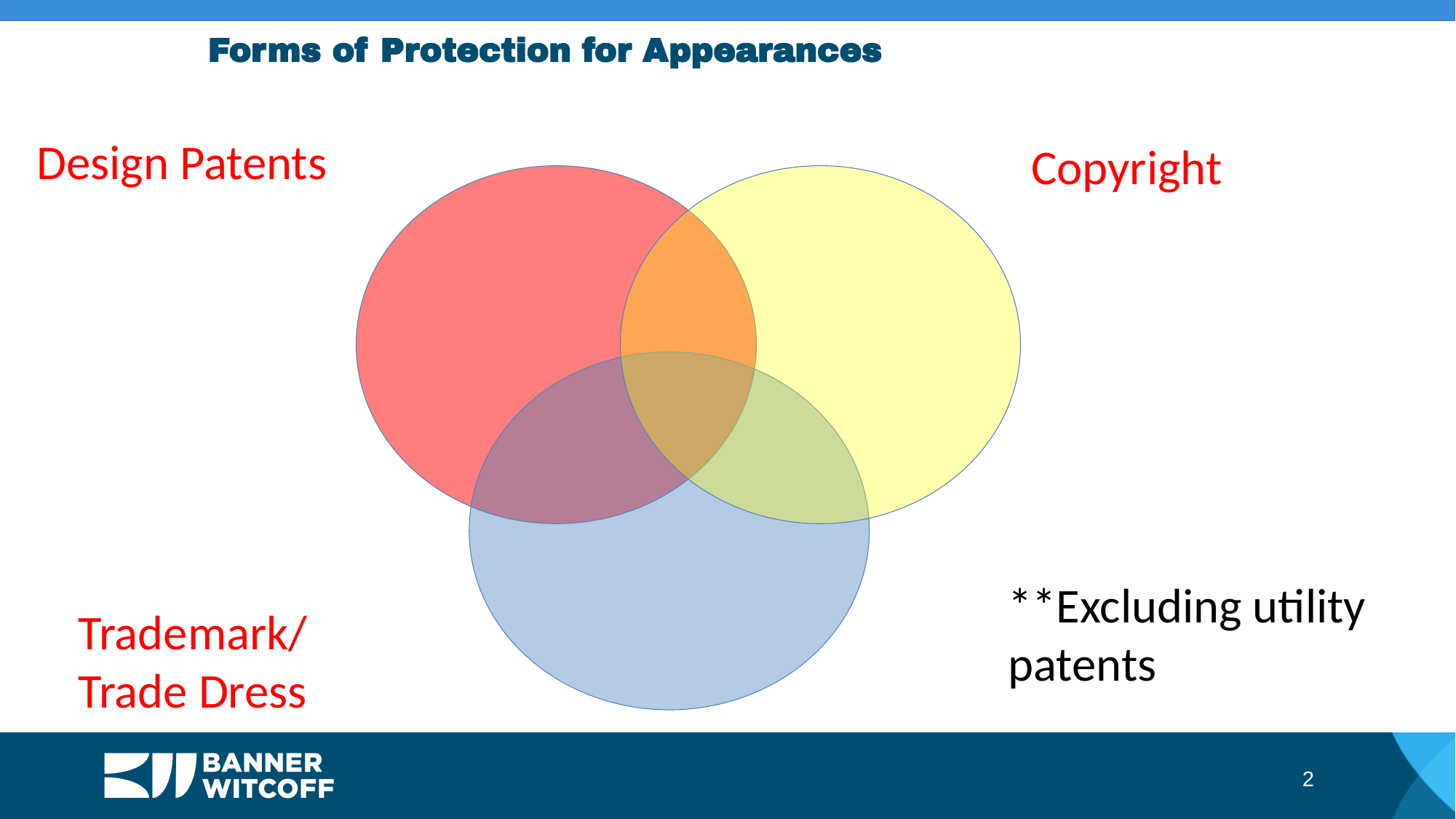

# Forms of Protection for Appearances
Design Patents
Copyright

**Excluding utility patents
Trademark/
Trade Dress
2